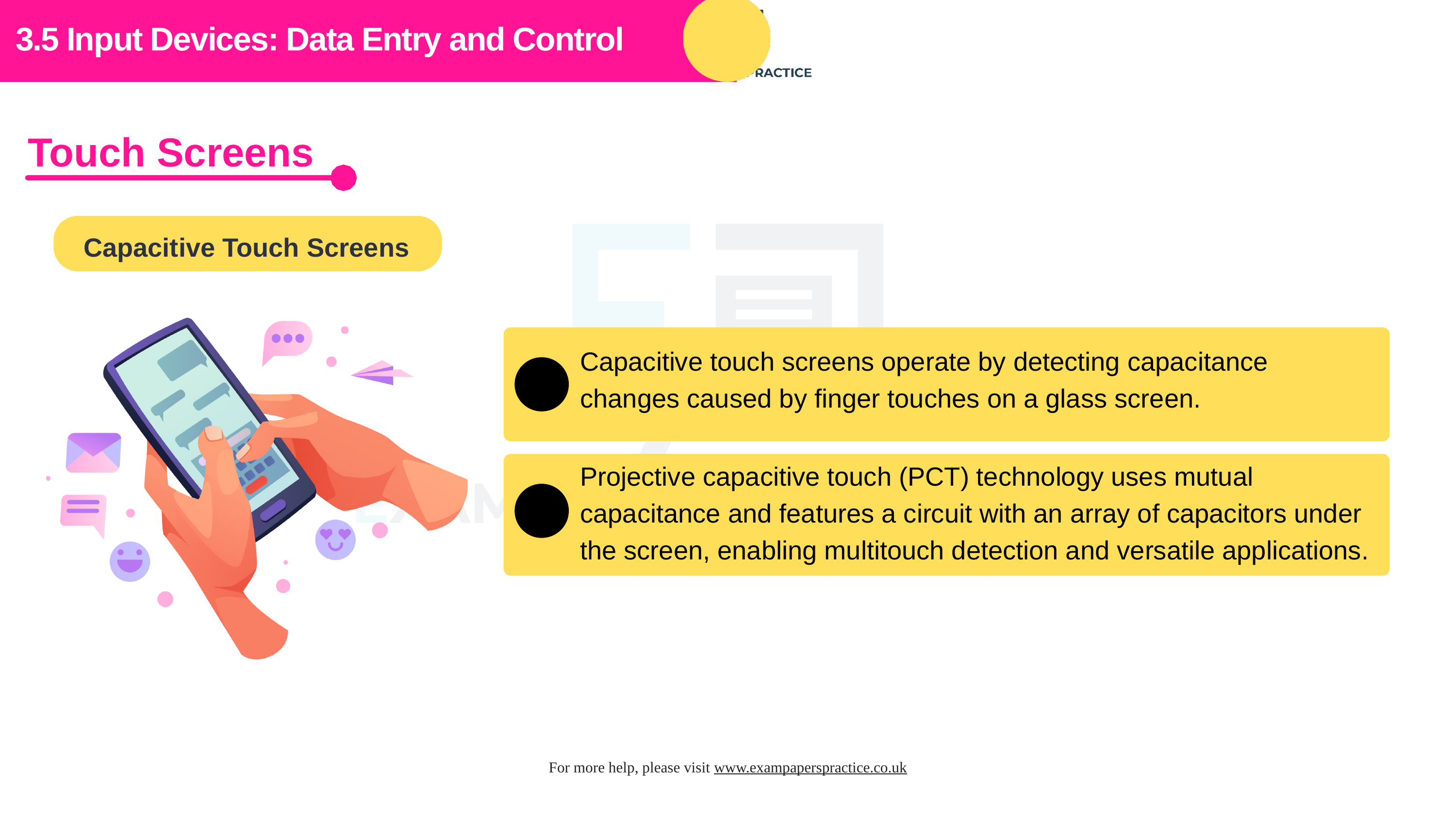

Subtopic 1
3.5 Input Devices: Data Entry and Control
Touch Screens

Capacitive Touch Screens

Capacitive touch screens operate by detecting capacitance changes caused by finger touches on a glass screen.

Projective capacitive touch (PCT) technology uses mutual capacitance and features a circuit with an array of capacitors under the screen, enabling multitouch detection and versatile applications.